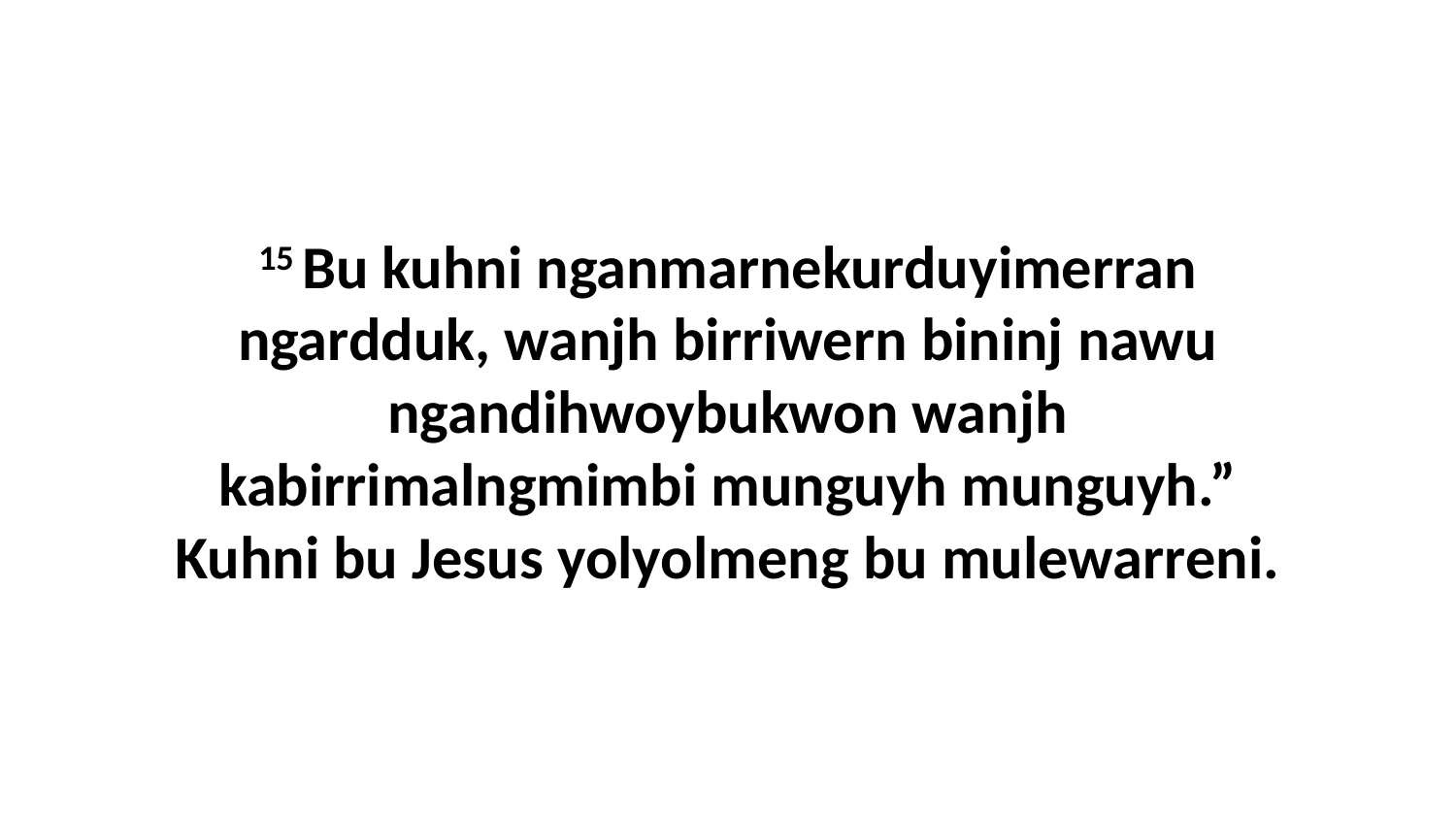

15 Bu kuhni nganmarnekurduyimerran ngardduk, wanjh birriwern bininj nawu ngandihwoybukwon wanjh kabirrimalngmimbi munguyh munguyh.” Kuhni bu Jesus yolyolmeng bu mulewarreni.